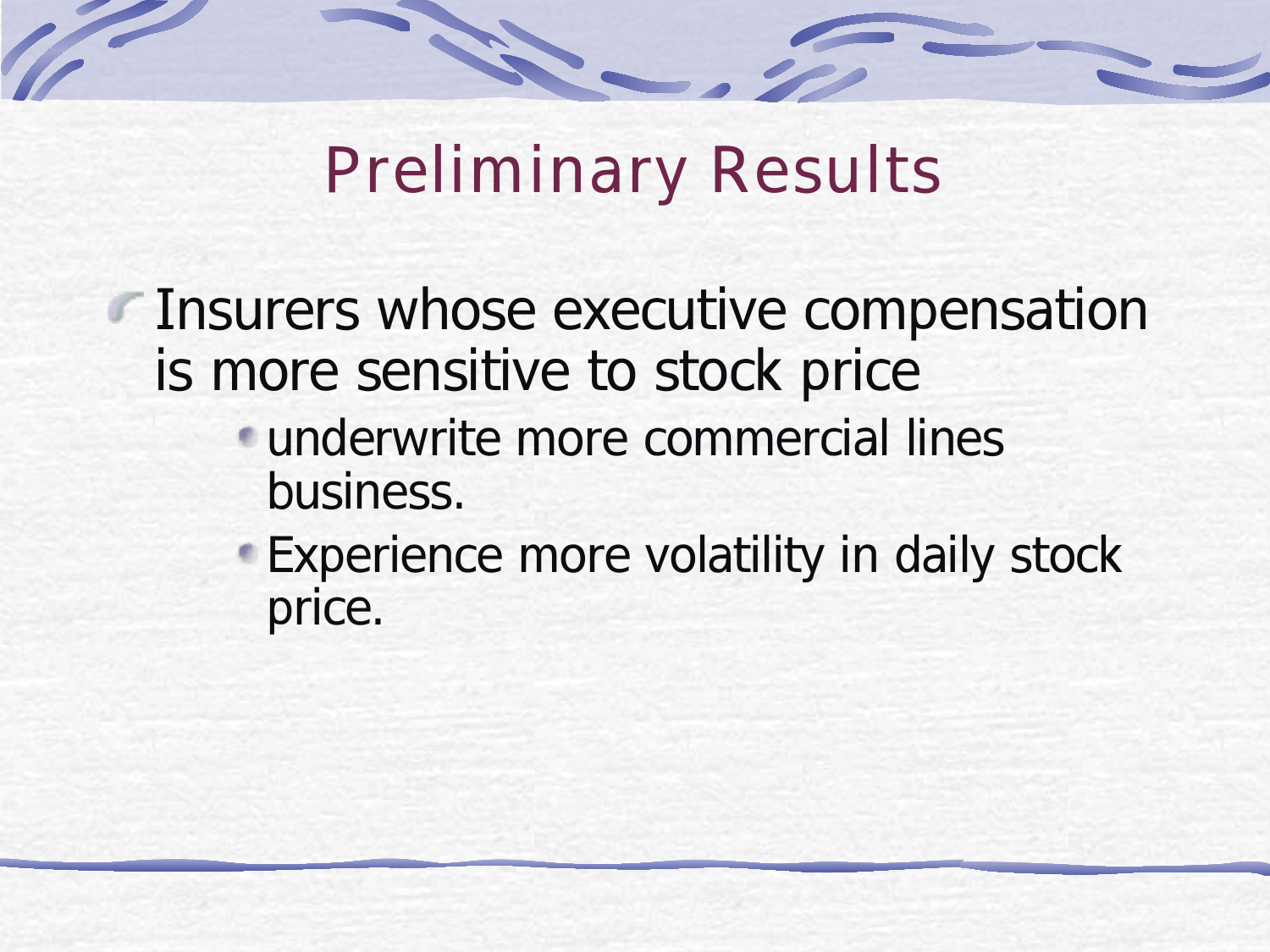

# Preliminary Results
Insurers whose executive compensation is more sensitive to stock price
underwrite more commercial lines business.
Experience more volatility in daily stock price.